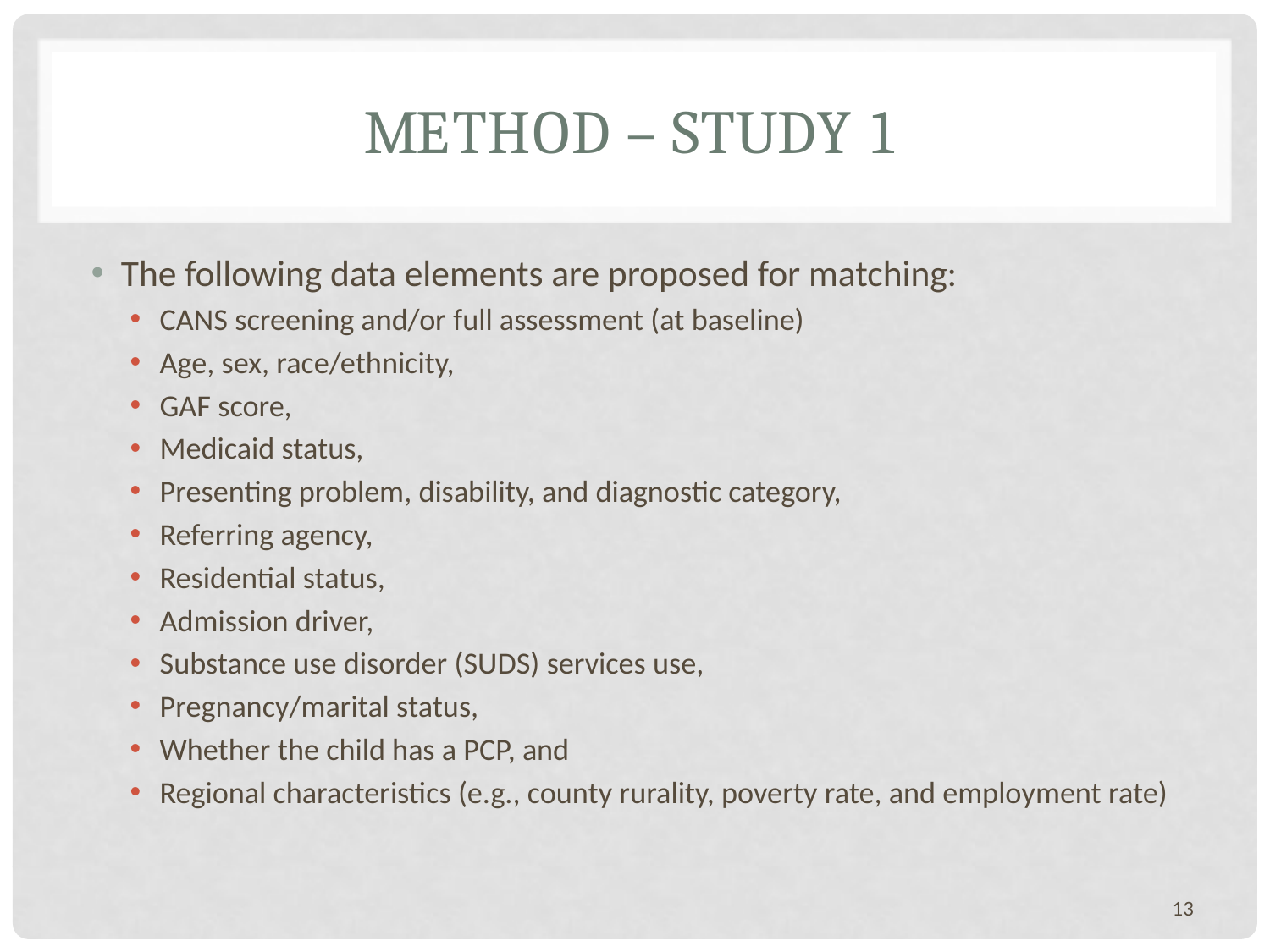

# Method – Study 1
The following data elements are proposed for matching:
CANS screening and/or full assessment (at baseline)
Age, sex, race/ethnicity,
GAF score,
Medicaid status,
Presenting problem, disability, and diagnostic category,
Referring agency,
Residential status,
Admission driver,
Substance use disorder (SUDS) services use,
Pregnancy/marital status,
Whether the child has a PCP, and
Regional characteristics (e.g., county rurality, poverty rate, and employment rate)

13